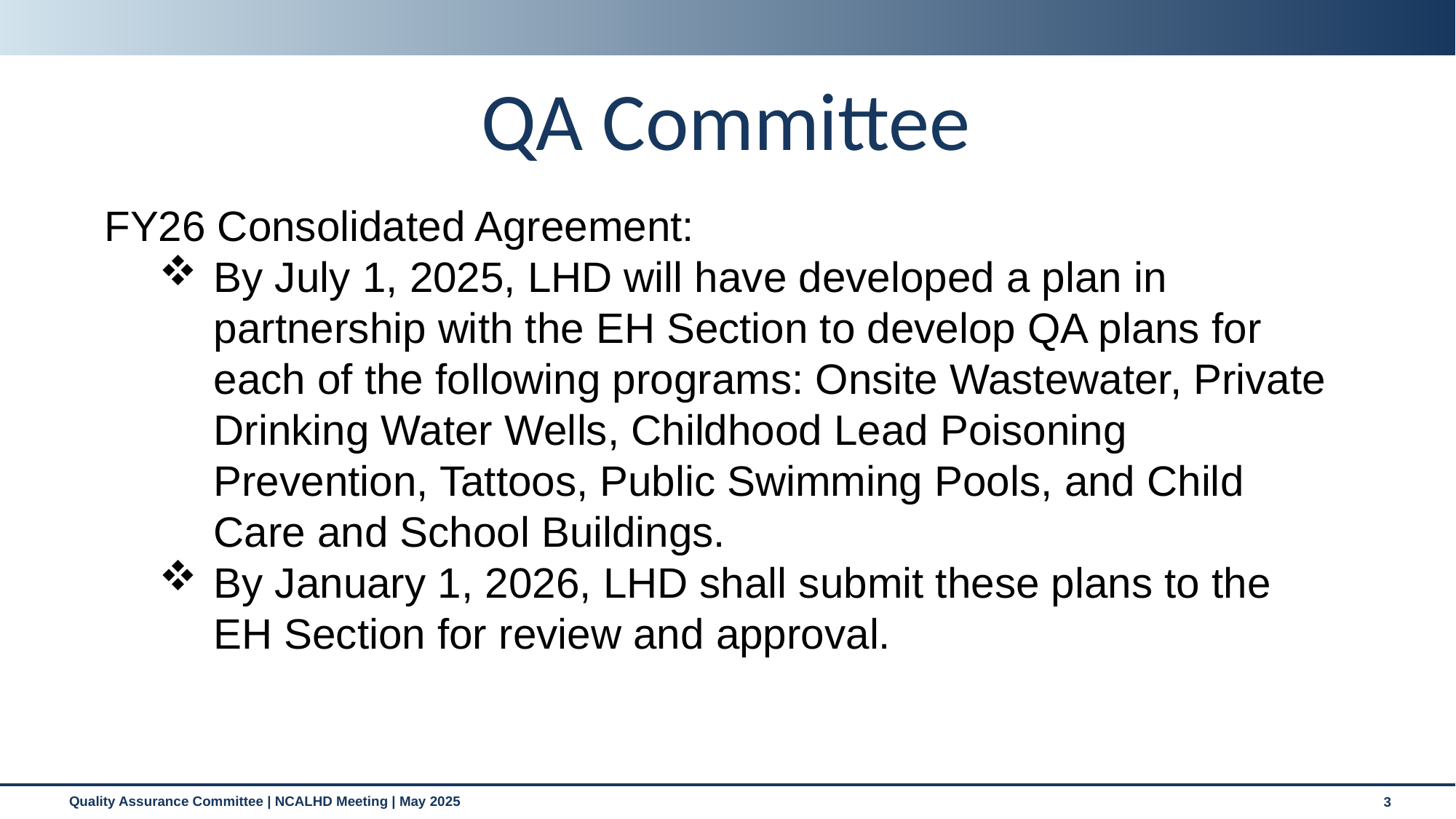

QA Committee
FY26 Consolidated Agreement:
By July 1, 2025, LHD will have developed a plan in partnership with the EH Section to develop QA plans for each of the following programs: Onsite Wastewater, Private Drinking Water Wells, Childhood Lead Poisoning Prevention, Tattoos, Public Swimming Pools, and Child Care and School Buildings.
By January 1, 2026, LHD shall submit these plans to the EH Section for review and approval.